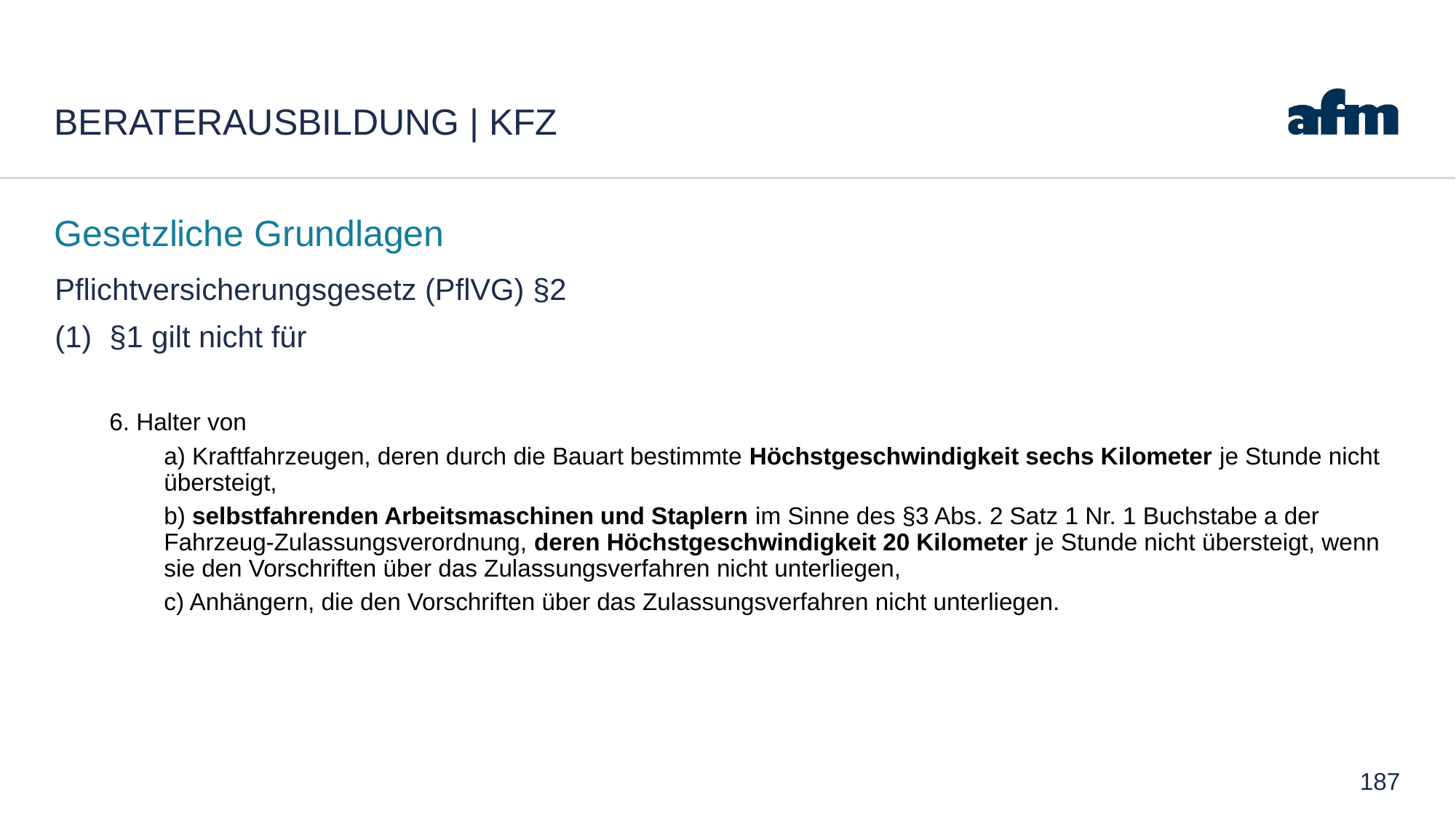

# Beraterausbildung | Kfz
Gesetzliche Grundlagen
Pflichtversicherungsgesetz (PflVG) §2
§1 gilt nicht für

6. Halter von
a) Kraftfahrzeugen, deren durch die Bauart bestimmte Höchstgeschwindigkeit sechs Kilometer je Stunde nicht übersteigt,
b) selbstfahrenden Arbeitsmaschinen und Staplern im Sinne des §3 Abs. 2 Satz 1 Nr. 1 Buchstabe a der Fahrzeug-Zulassungsverordnung, deren Höchstgeschwindigkeit 20 Kilometer je Stunde nicht übersteigt, wenn sie den Vorschriften über das Zulassungsverfahren nicht unterliegen,
c) Anhängern, die den Vorschriften über das Zulassungsverfahren nicht unterliegen.

187